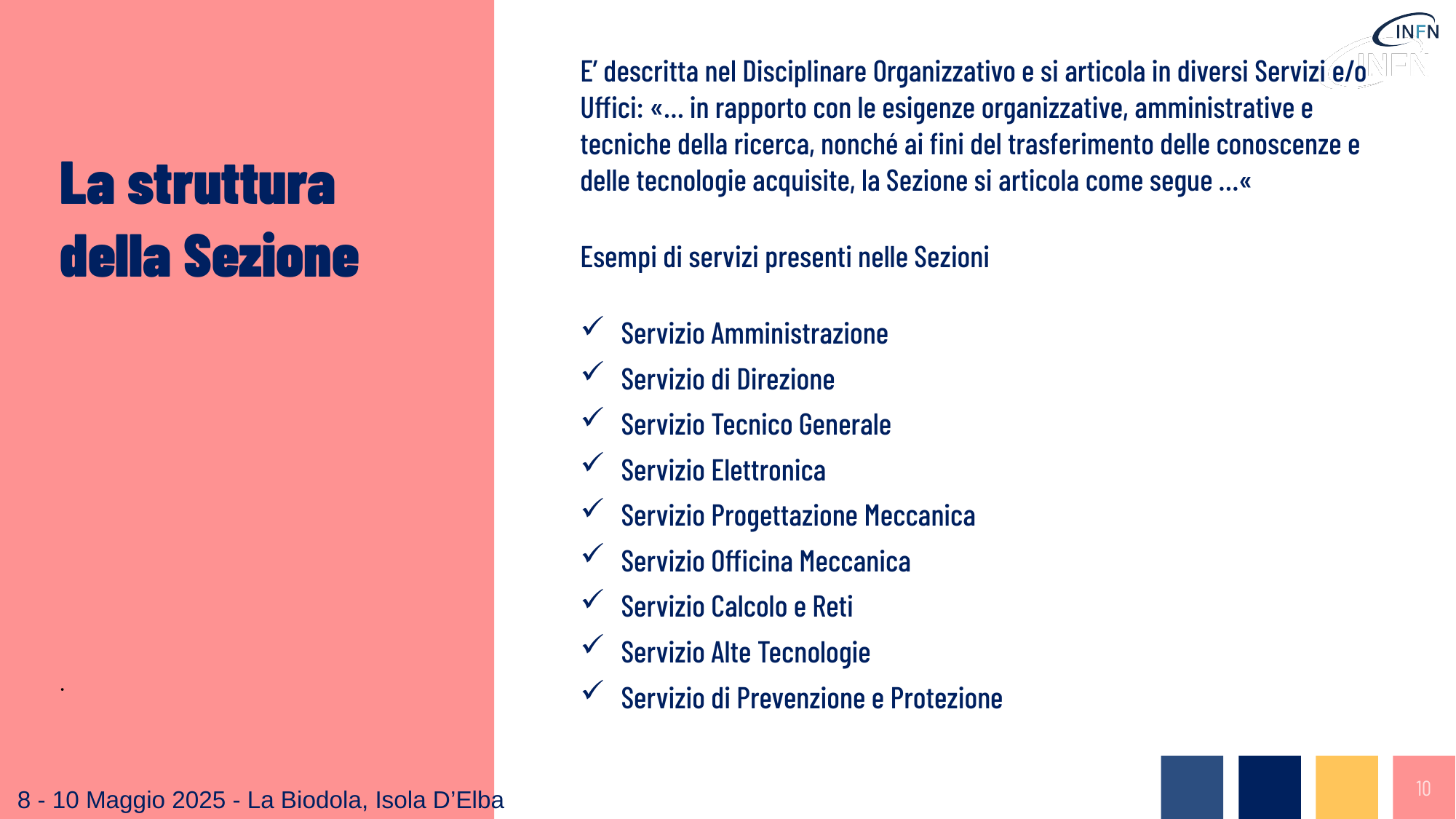

E’ descritta nel Disciplinare Organizzativo e si articola in diversi Servizi e/o Uffici: «… in rapporto con le esigenze organizzative, amministrative e tecniche della ricerca, nonché ai fini del trasferimento delle conoscenze e delle tecnologie acquisite, la Sezione si articola come segue …«

Esempi di servizi presenti nelle Sezioni

Servizio Amministrazione
Servizio di Direzione
Servizio Tecnico Generale
Servizio Elettronica
Servizio Progettazione Meccanica
Servizio Officina Meccanica
Servizio Calcolo e Reti
Servizio Alte Tecnologie
Servizio di Prevenzione e Protezione

La struttura della Sezione

.

10